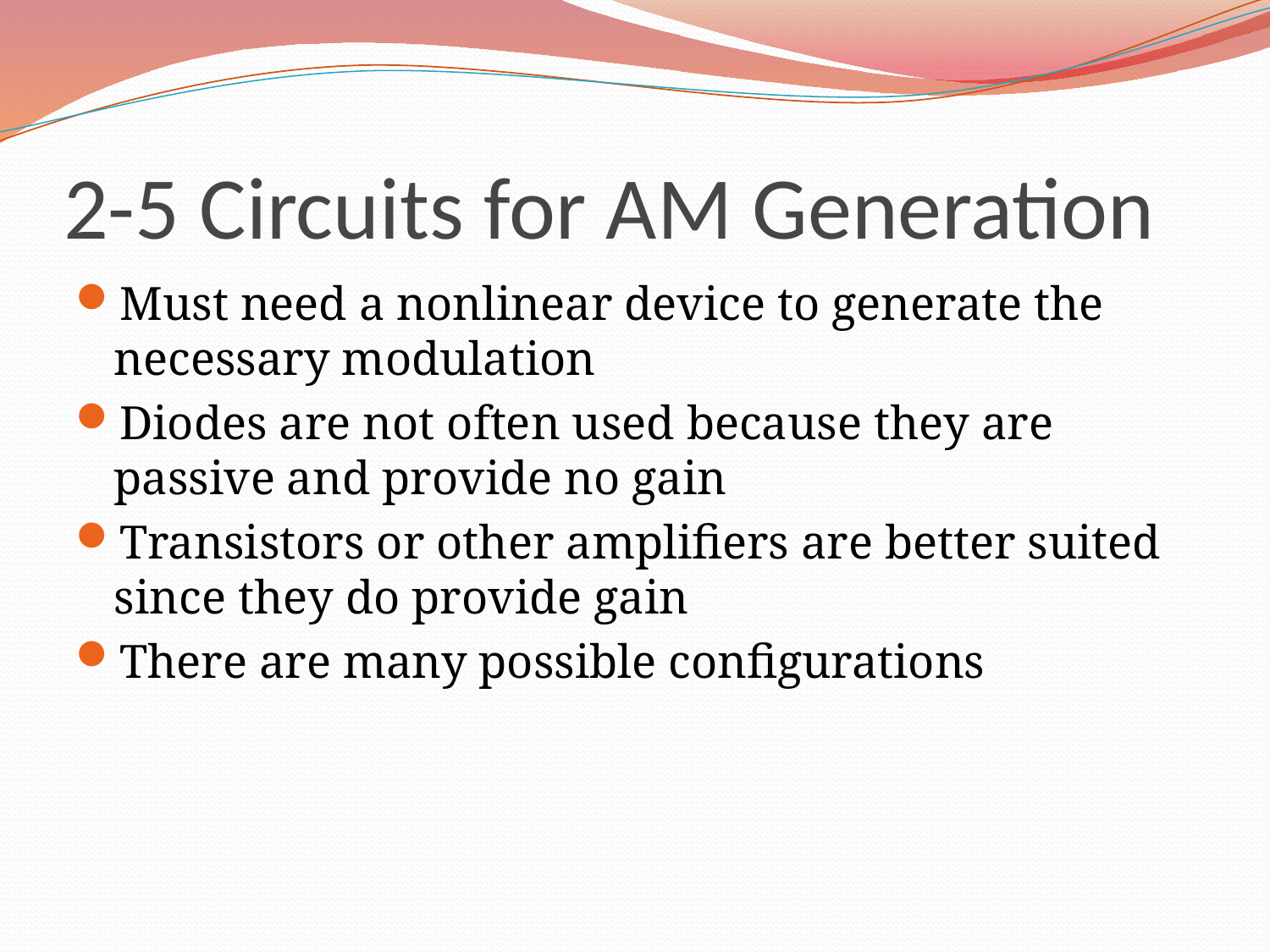

# 2-5 Circuits for AM Generation
Must need a nonlinear device to generate the necessary modulation
Diodes are not often used because they are passive and provide no gain
Transistors or other amplifiers are better suited since they do provide gain
There are many possible configurations